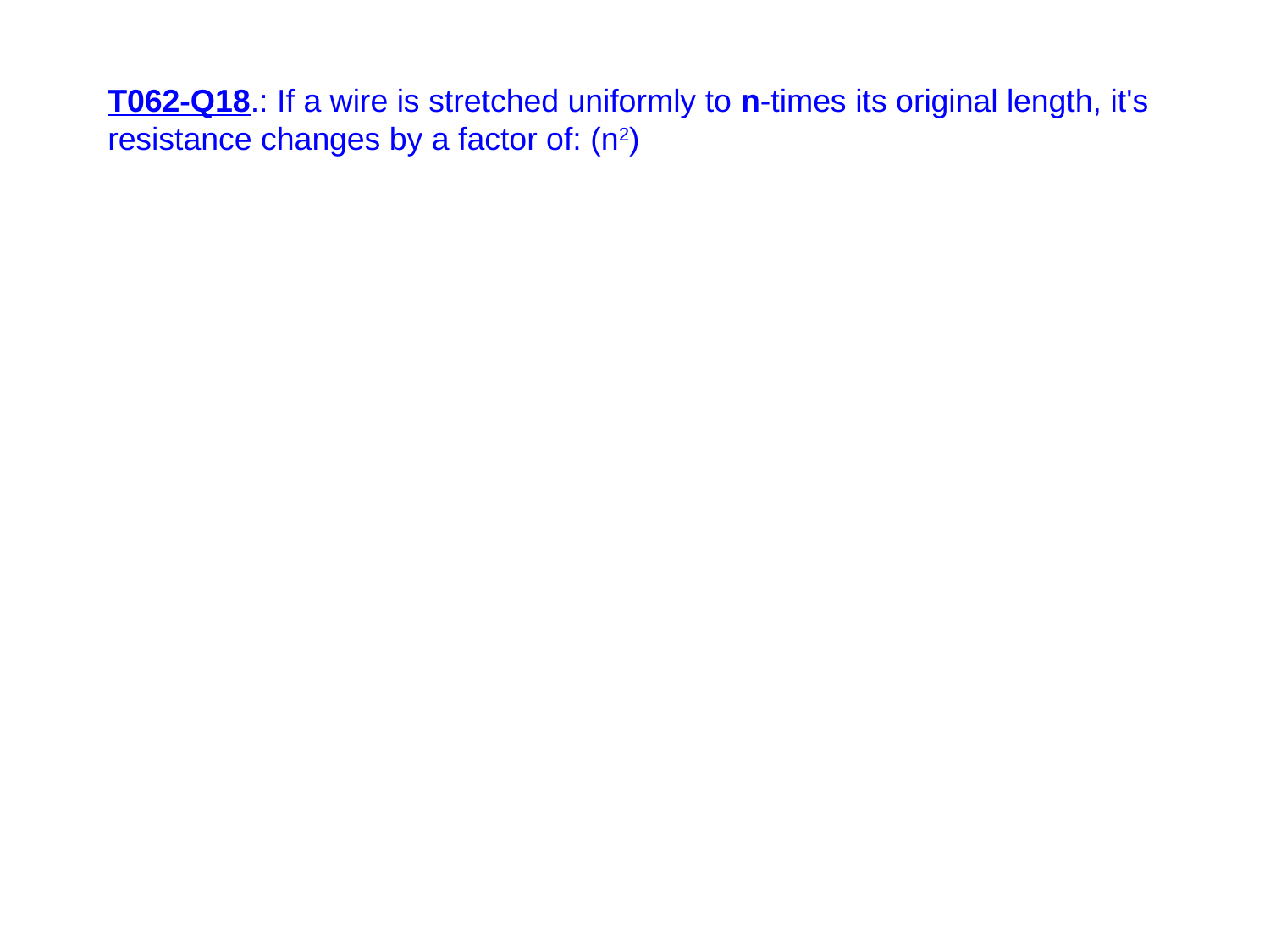

T062-Q18.: If a wire is stretched uniformly to n-times its original length, it's resistance changes by a factor of: (n2)